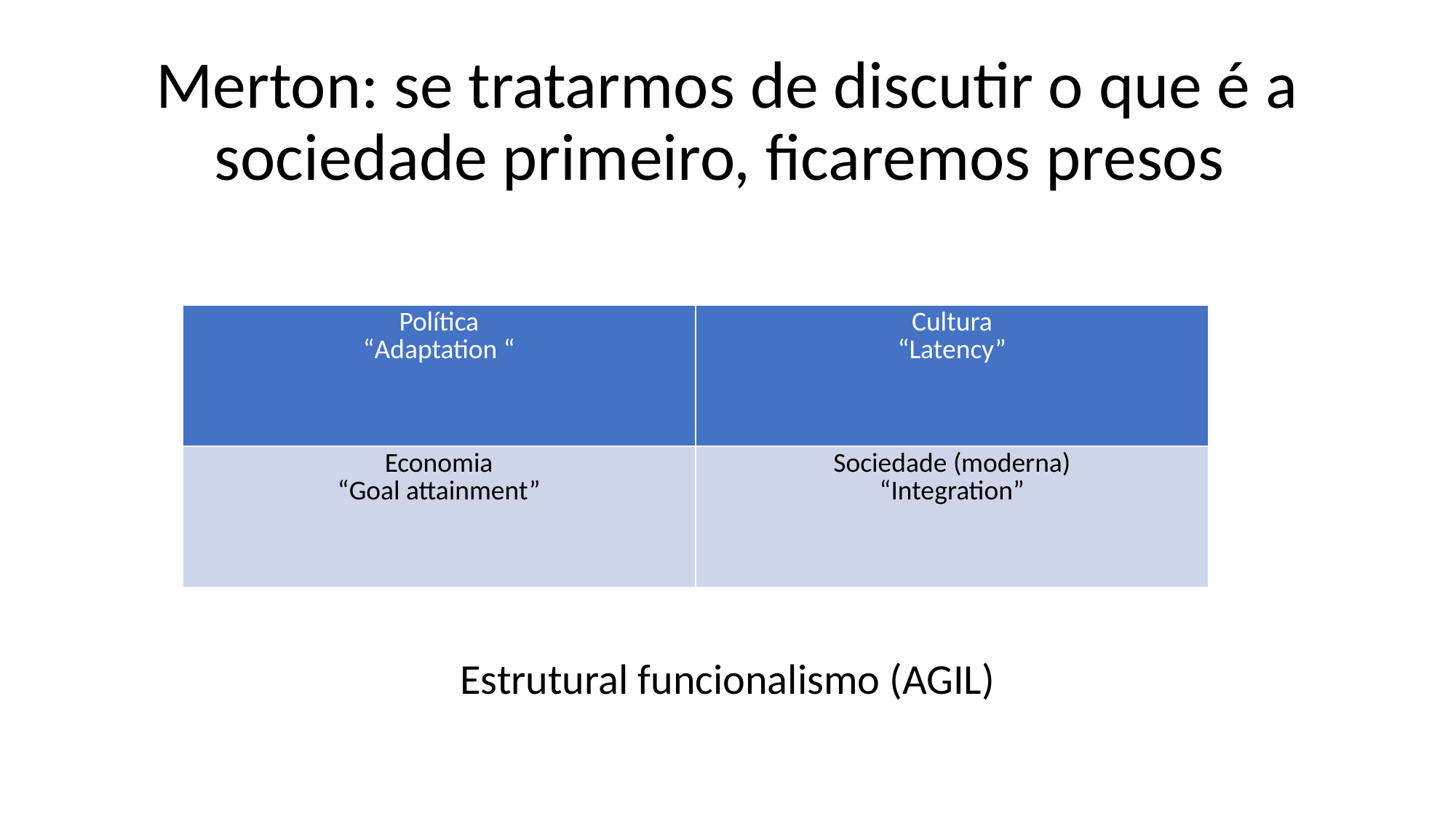

# Merton: se tratarmos de discutir o que é a sociedade primeiro, ficaremos presos
| Política “Adaptation “ | Cultura “Latency” |
| --- | --- |
| Economia “Goal attainment” | Sociedade (moderna) “Integration” |
Estrutural funcionalismo (AGIL)